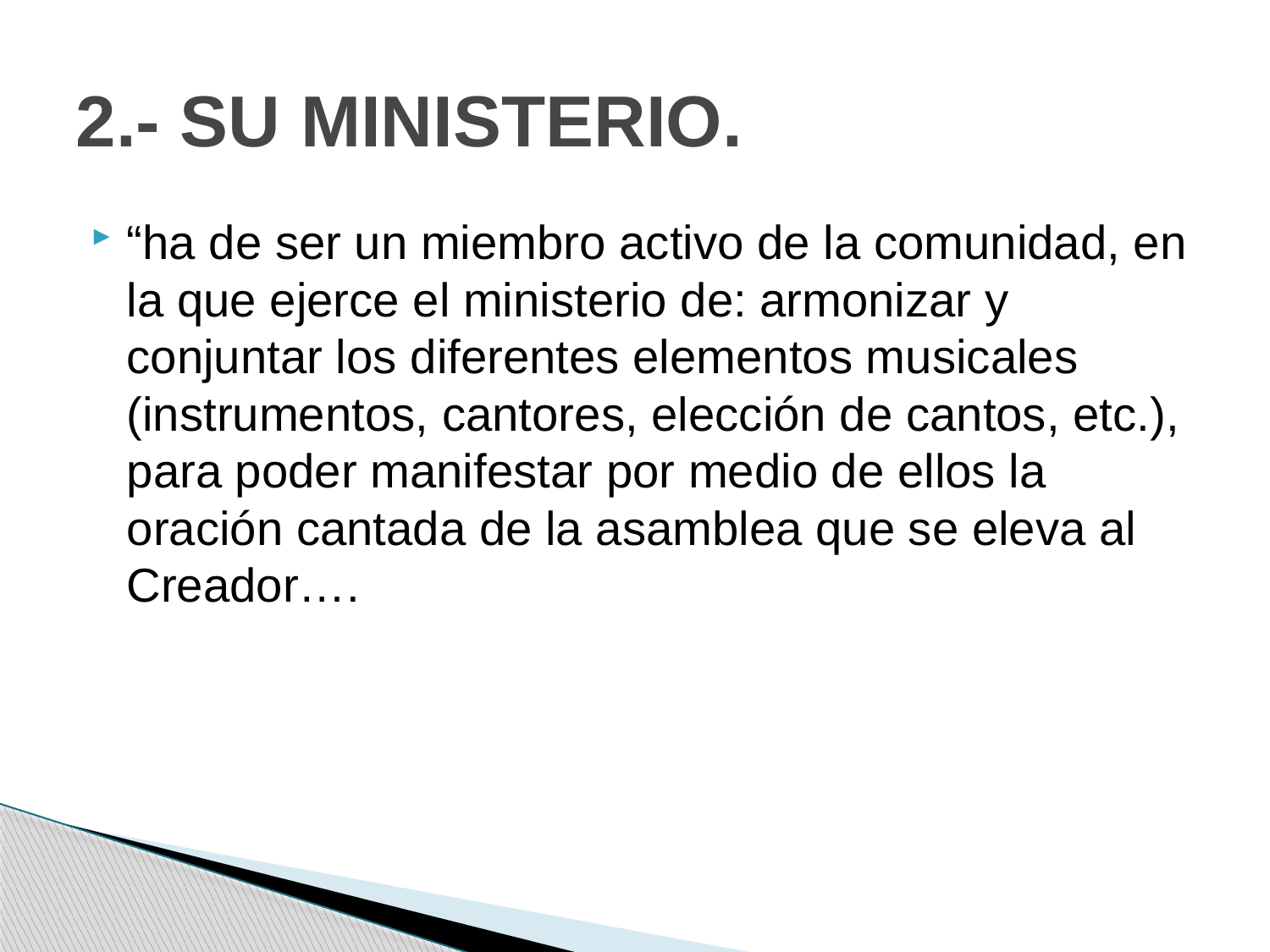

# 2.- SU MINISTERIO.
“ha de ser un miembro activo de la comunidad, en la que ejerce el ministerio de: armonizar y conjuntar los diferentes elementos musicales (instrumentos, cantores, elección de cantos, etc.), para poder manifestar por medio de ellos la oración cantada de la asamblea que se eleva al Creador….